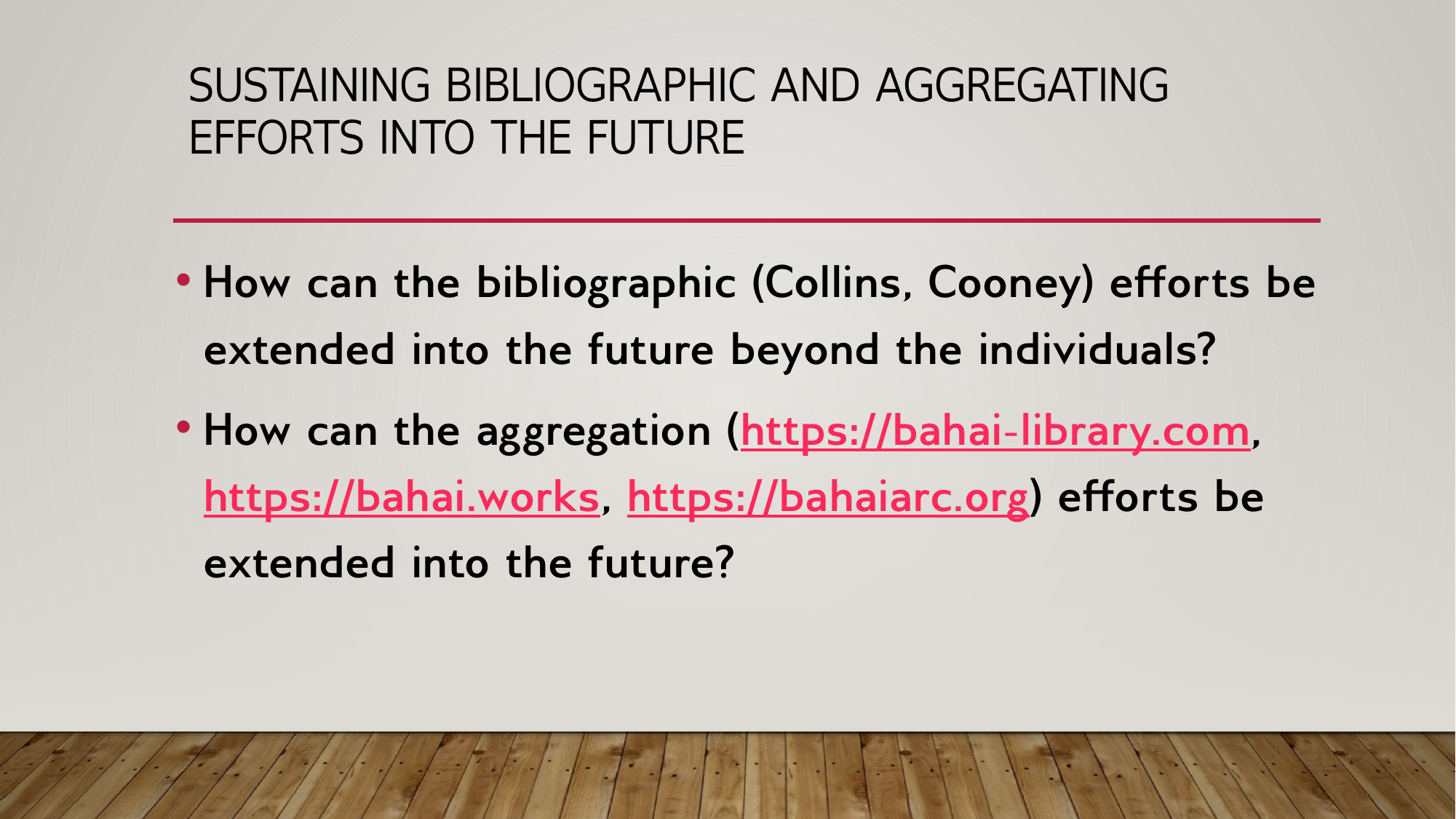

# Sustaining Bibliographic and Aggregating Efforts into the Future
How can the bibliographic (Collins, Cooney) efforts be extended into the future beyond the individuals?
How can the aggregation (https://bahai-library.com, https://bahai.works, https://bahaiarc.org) efforts be extended into the future?